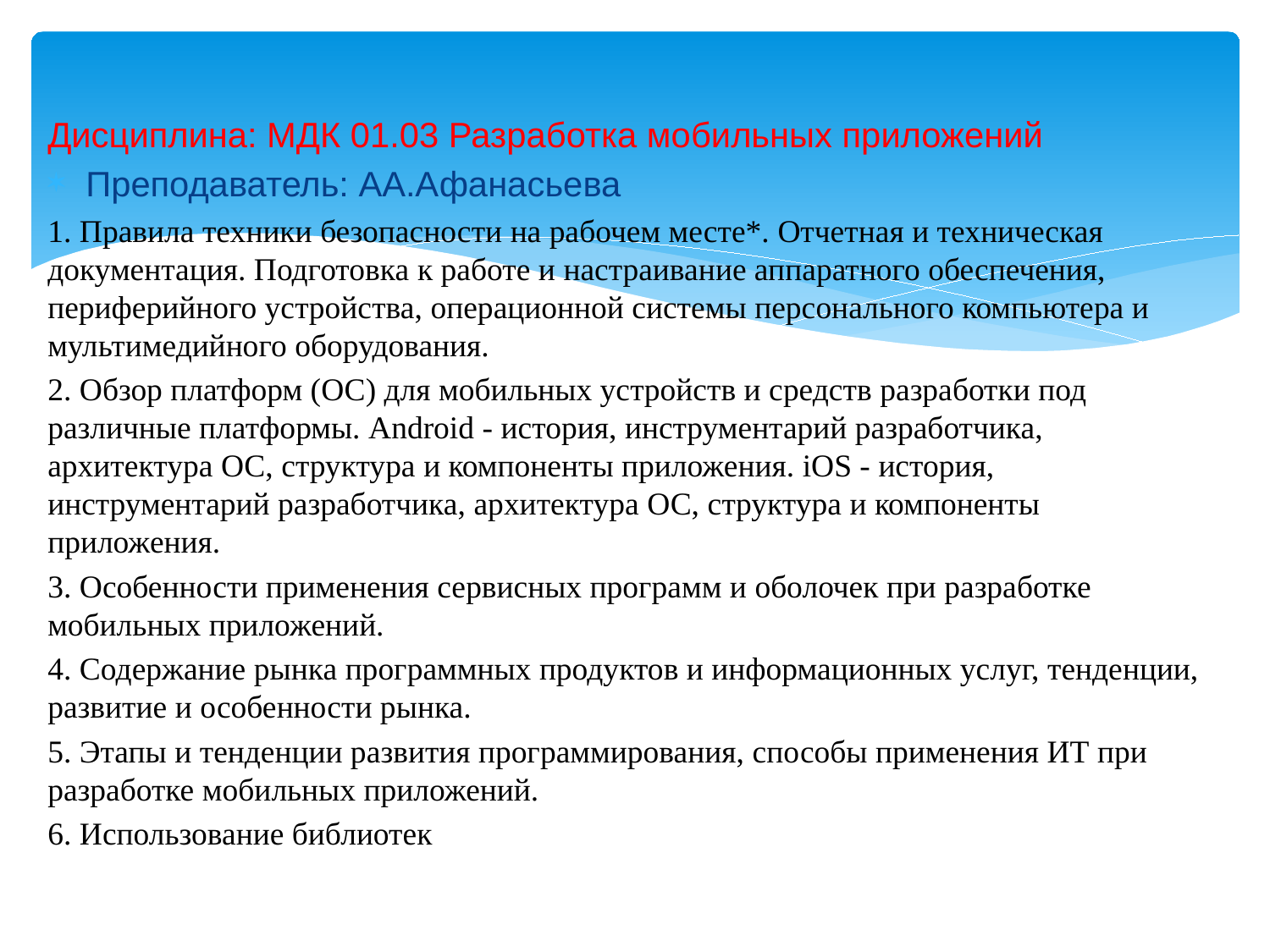

Дисциплина: МДК 01.03 Разработка мобильных приложений
Преподаватель: АА.Афанасьева
1. Правила техники безопасности на рабочем месте*. Отчетная и техническая документация. Подготовка к работе и настраивание аппаратного обеспечения, периферийного устройства, операционной системы персонального компьютера и мультимедийного оборудования.
2. Обзор платформ (ОС) для мобильных устройств и средств разработки под различные платформы. Android - история, инструментарий разработчика, архитектура ОС, структура и компоненты приложения. iOS - история, инструментарий разработчика, архитектура ОС, структура и компоненты приложения.
3. Особенности применения сервисных программ и оболочек при разработке мобильных приложений.
4. Содержание рынка программных продуктов и информационных услуг, тенденции, развитие и особенности рынка.
5. Этапы и тенденции развития программирования, способы применения ИТ при разработке мобильных приложений.
6. Использование библиотек